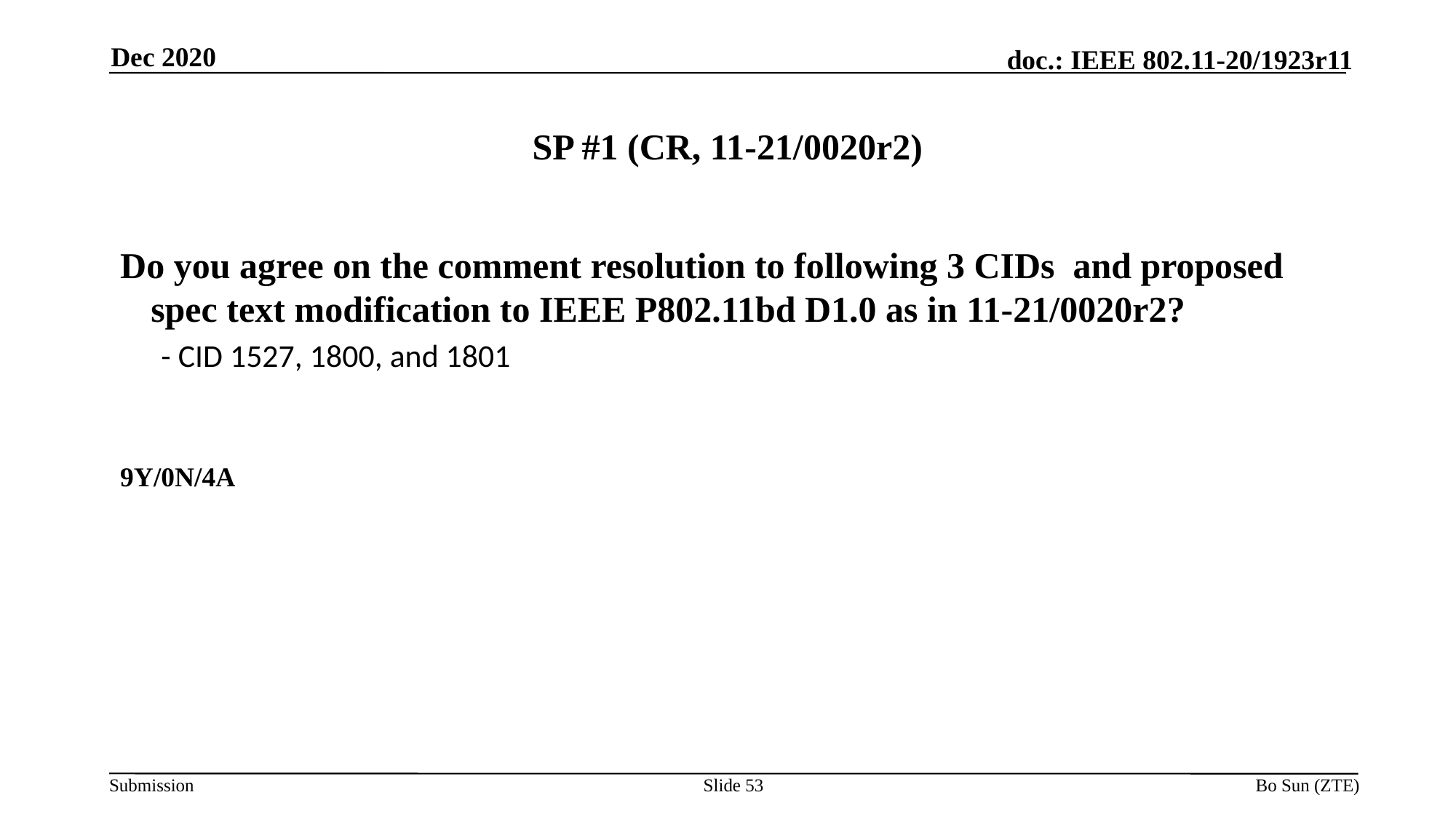

Dec 2020
# SP #1 (CR, 11-21/0020r2)
Do you agree on the comment resolution to following 3 CIDs  and proposed spec text modification to IEEE P802.11bd D1.0 as in 11-21/0020r2?
- CID 1527, 1800, and 1801

9Y/0N/4A
Slide 53
Bo Sun (ZTE)